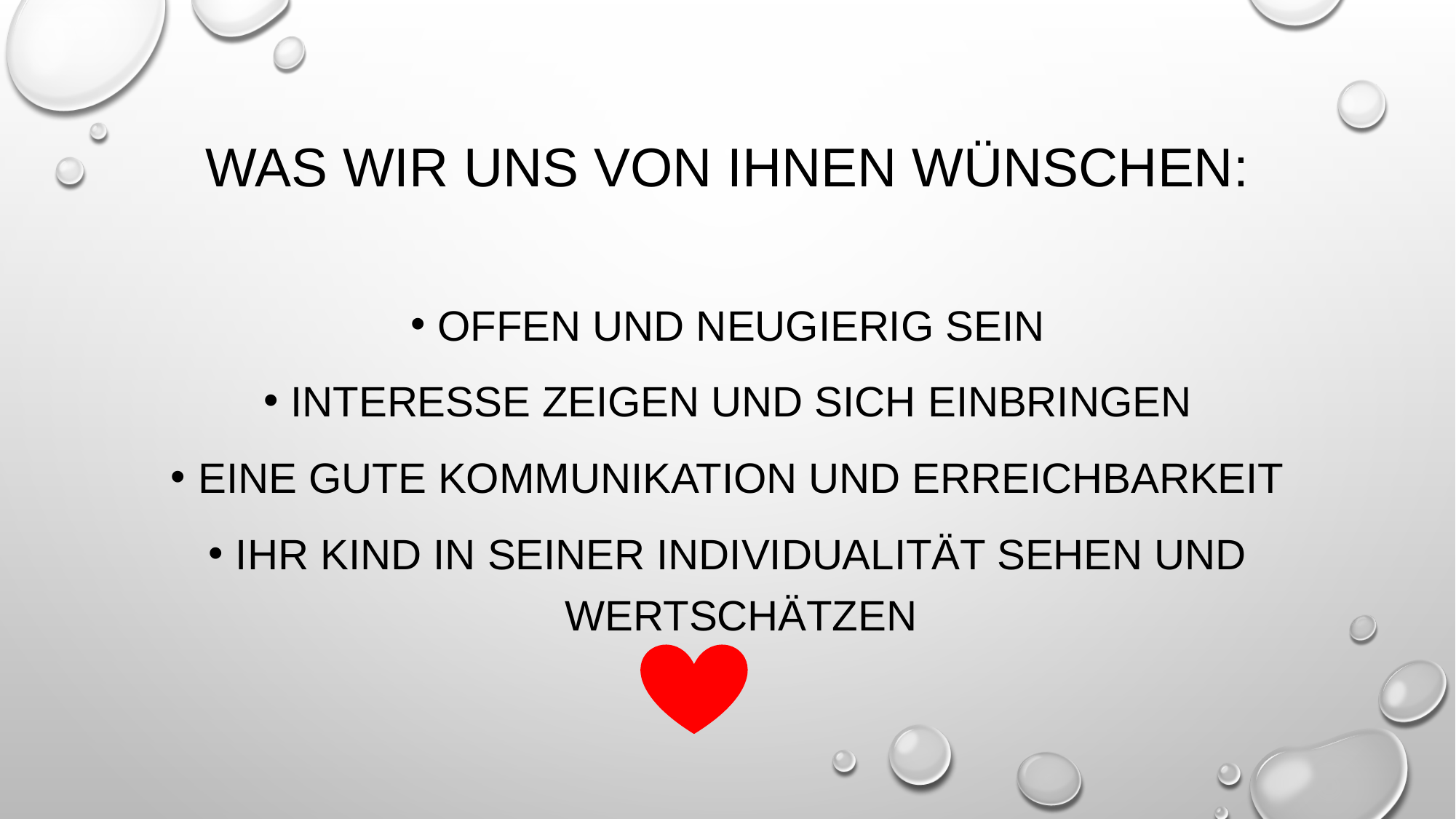

# Was wir uns von ihnen wünschen:
Offen und neugierig sein
Interesse zeigen und sich einbringen
Eine gute Kommunikation und erreichbarkeit
Ihr Kind in seiner Individualität sehen und wertschätzen